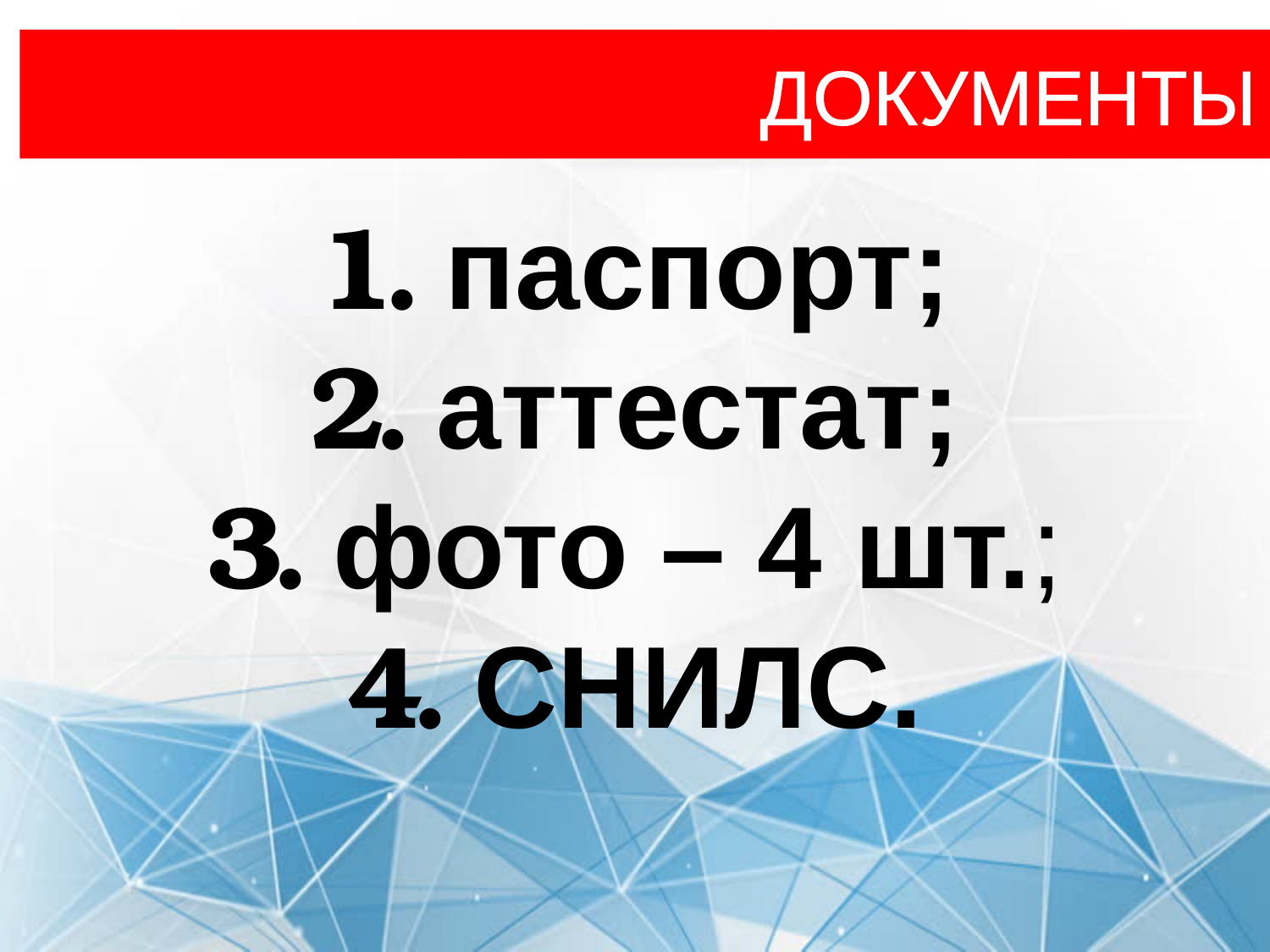

ДОКУМЕНТЫ
паспорт;
аттестат;
фото – 4 шт.;
СНИЛС.